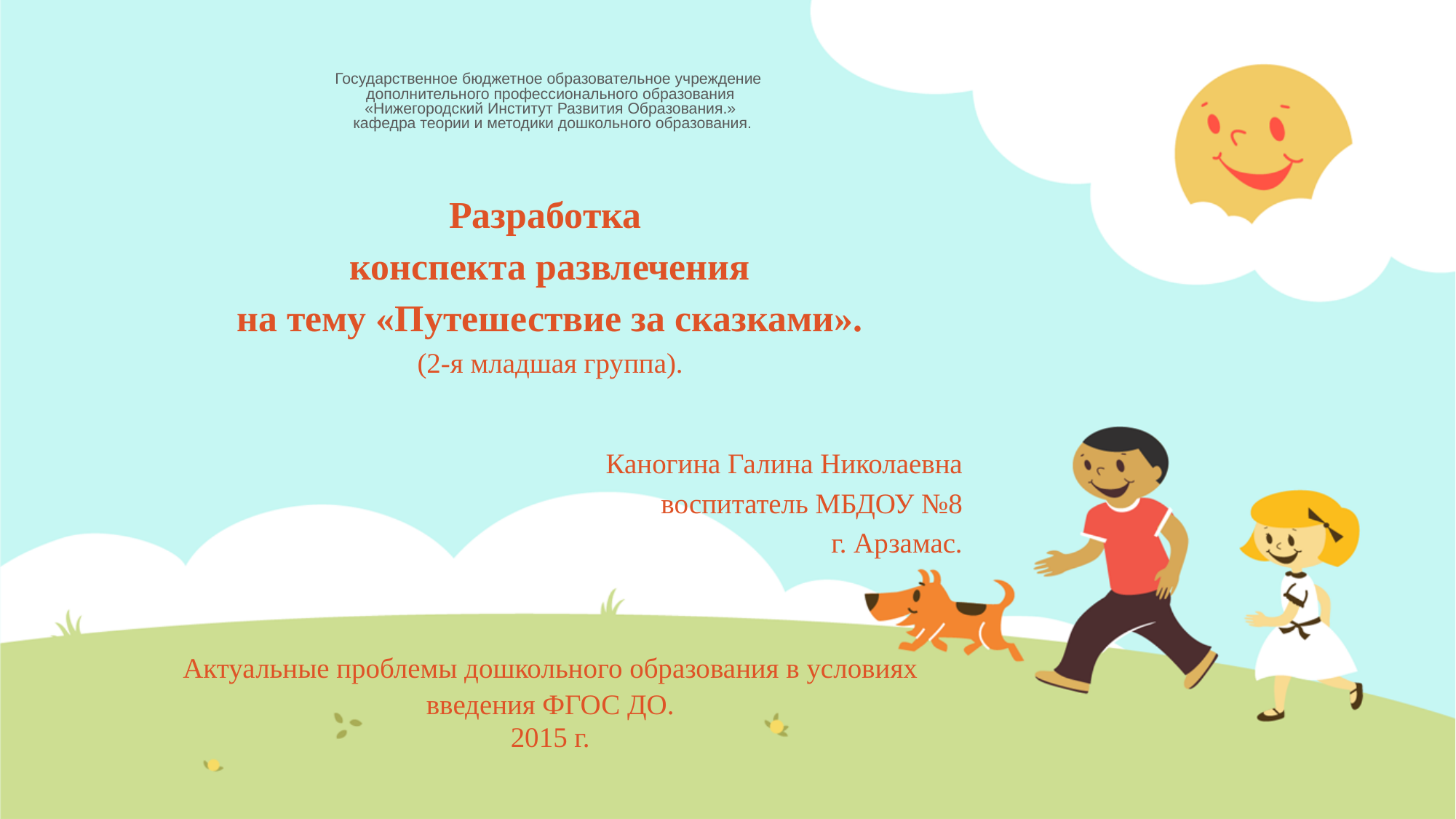

# Государственное бюджетное образовательное учреждение дополнительного профессионального образования «Нижегородский Институт Развития Образования.» кафедра теории и методики дошкольного образования.
Разработка
конспекта развлечения
на тему «Путешествие за сказками».
(2-я младшая группа).

Каногина Галина Николаевна
воспитатель МБДОУ №8
г. Арзамас.

Актуальные проблемы дошкольного образования в условиях введения ФГОС ДО.
2015 г.